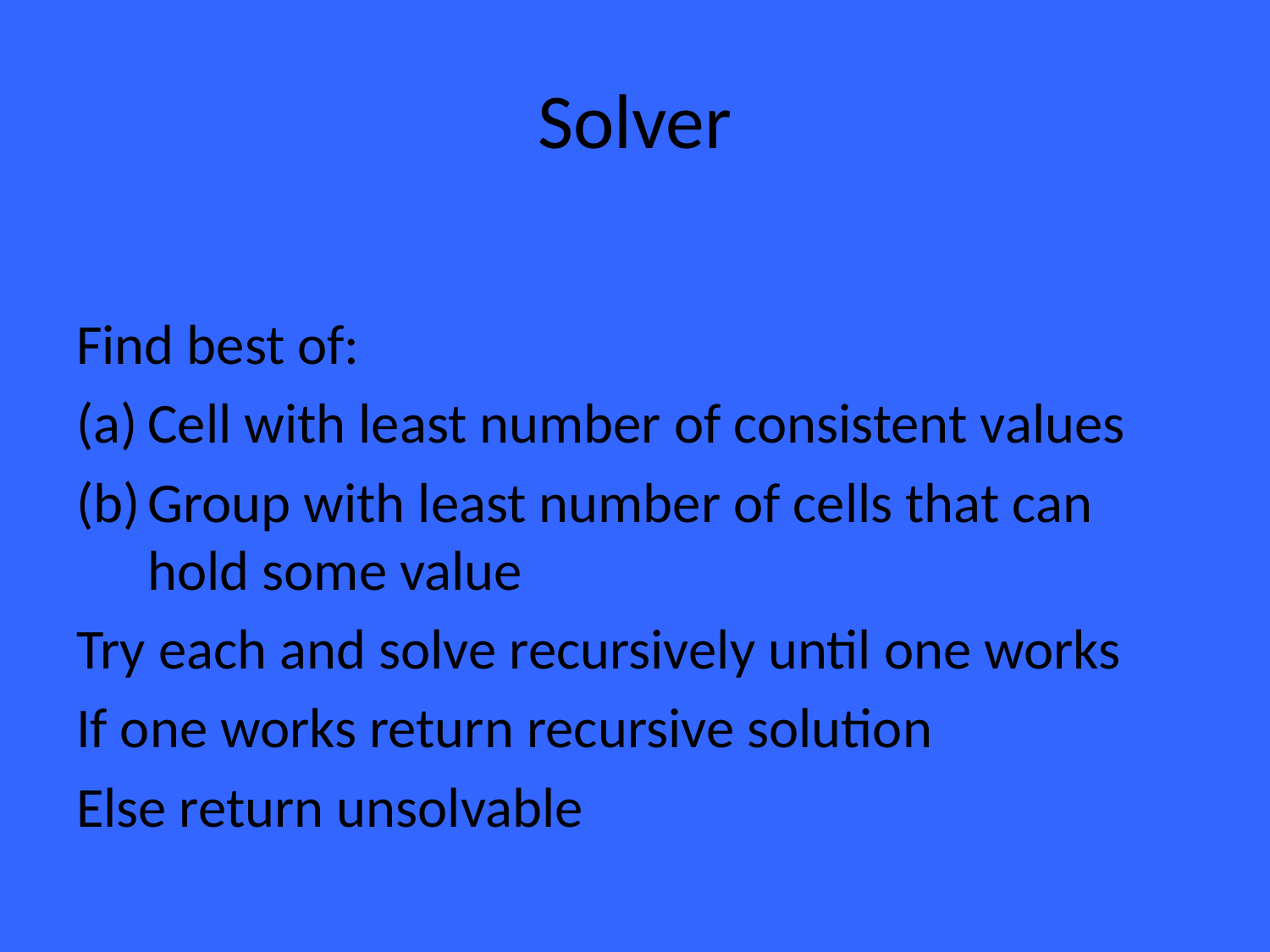

# Solver

Find best of:
Cell with least number of consistent values
Group with least number of cells that can hold some value
Try each and solve recursively until one works
If one works return recursive solution
Else return unsolvable